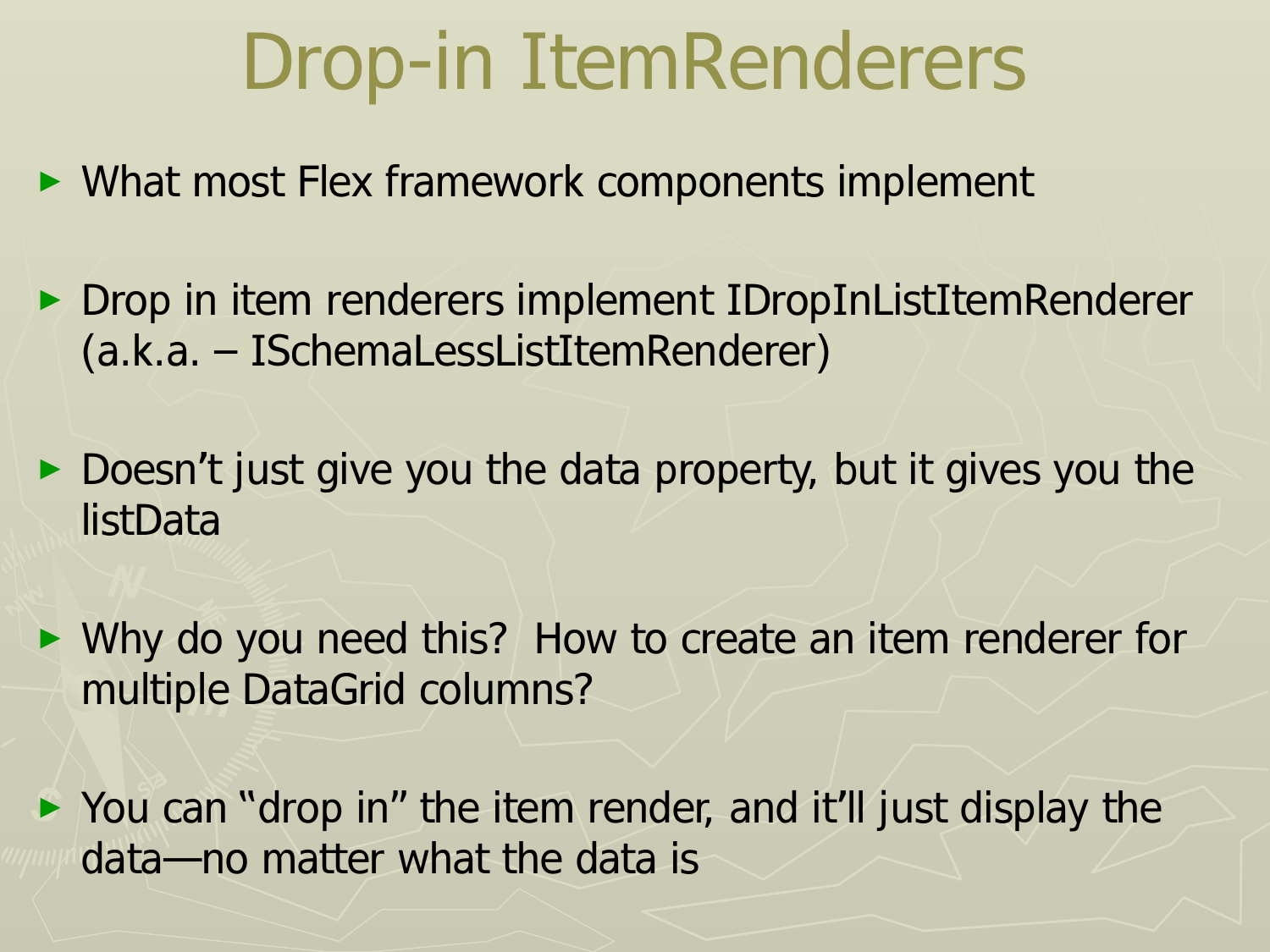

# Drop-in ItemRenderers
What most Flex framework components implement

Drop in item renderers implement IDropInListItemRenderer (a.k.a. – ISchemaLessListItemRenderer)

Doesn’t just give you the data property, but it gives you the listData

Why do you need this?  How to create an item renderer for multiple DataGrid columns?

You can “drop in” the item render, and it’ll just display the data—no matter what the data is